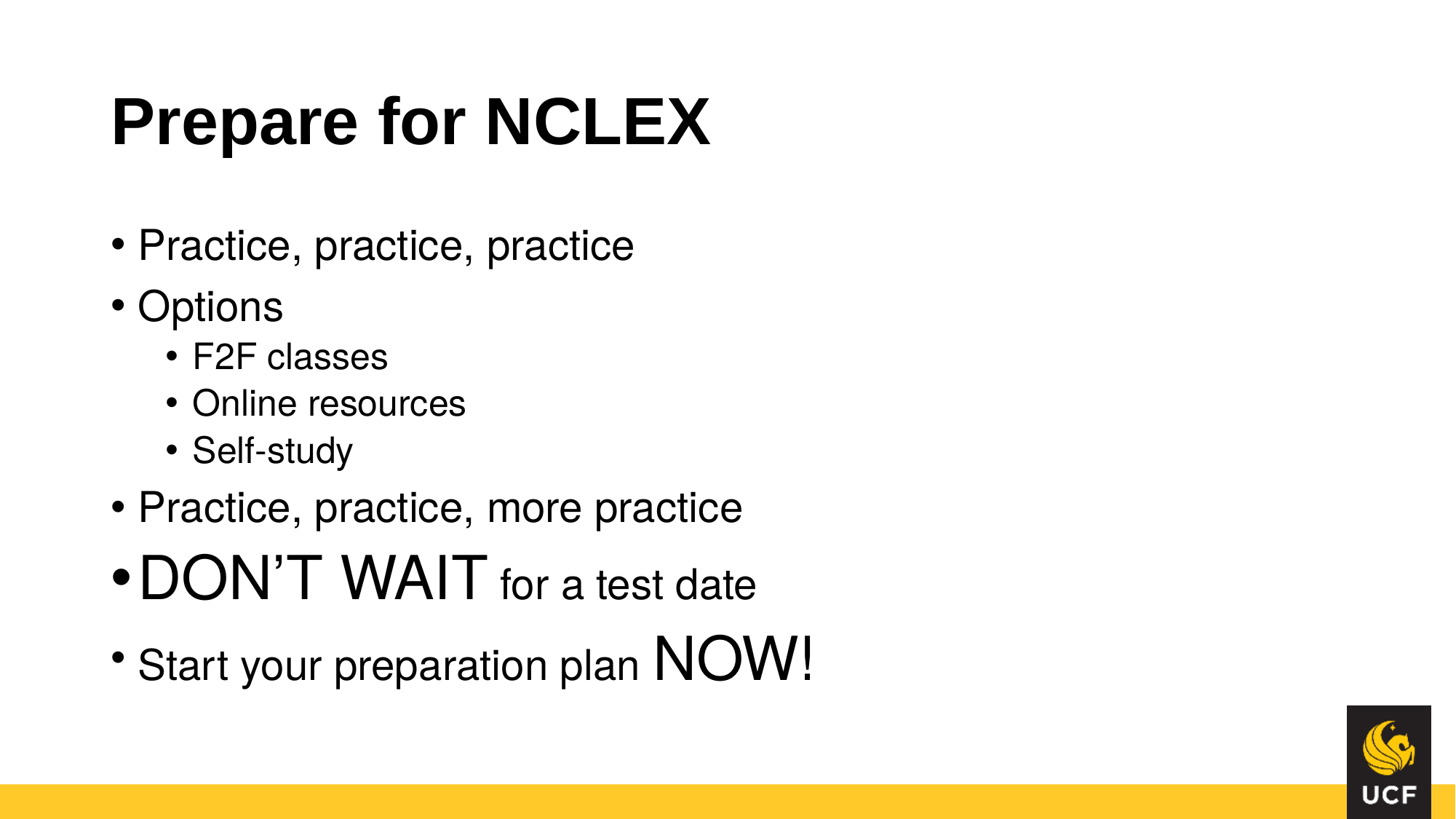

# Prepare for NCLEX
Practice, practice, practice
Options
F2F classes
Online resources
Self-study
Practice, practice, more practice
DON’T WAIT for a test date
Start your preparation plan NOW!